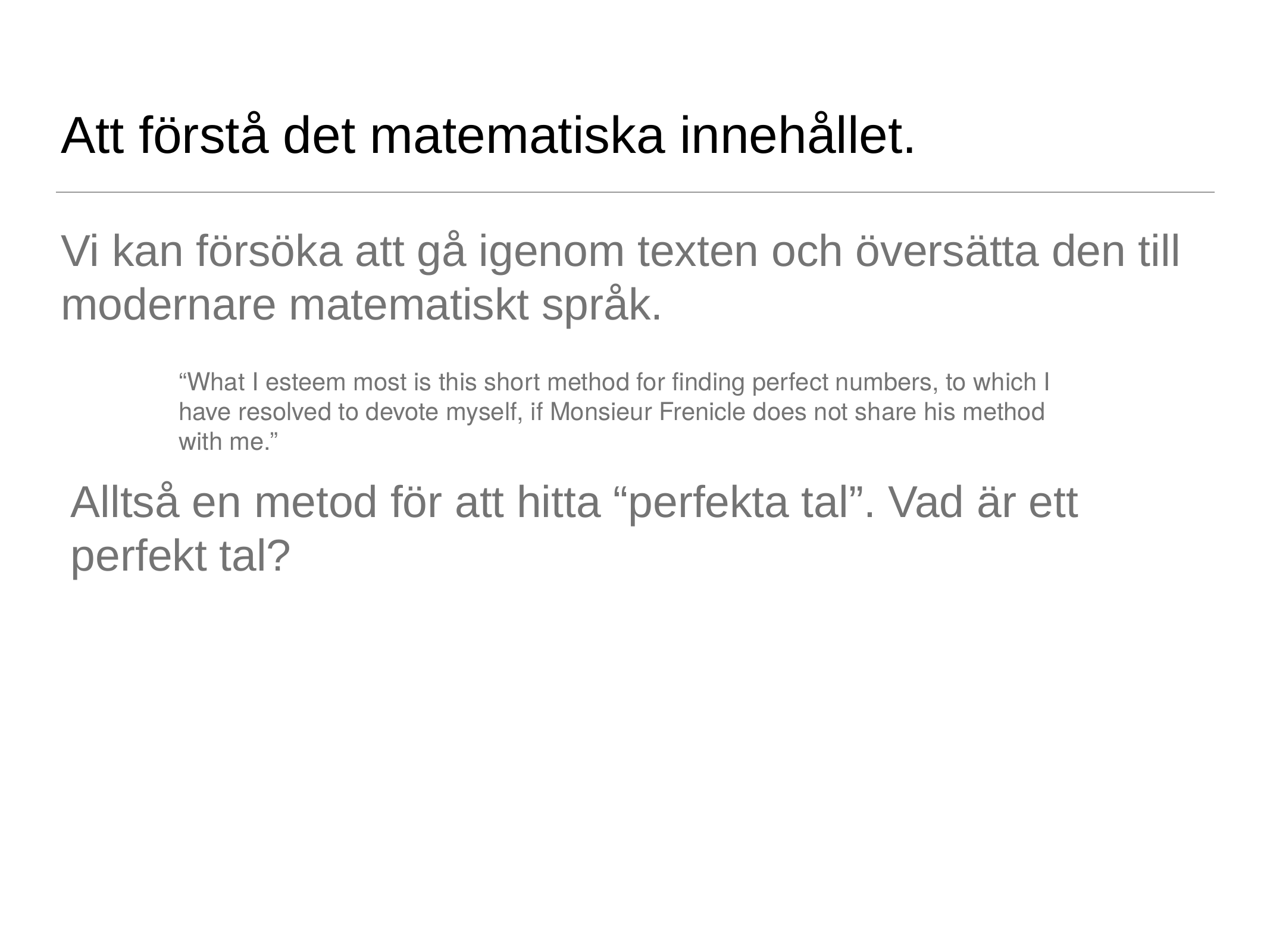

# Att förstå det matematiska innehållet.
Vi kan försöka att gå igenom texten och översätta den till modernare matematiskt språk.
“What I esteem most is this short method for finding perfect numbers, to which I have resolved to devote myself, if Monsieur Frenicle does not share his method with me.”
Alltså en metod för att hitta “perfekta tal”. Vad är ett perfekt tal?